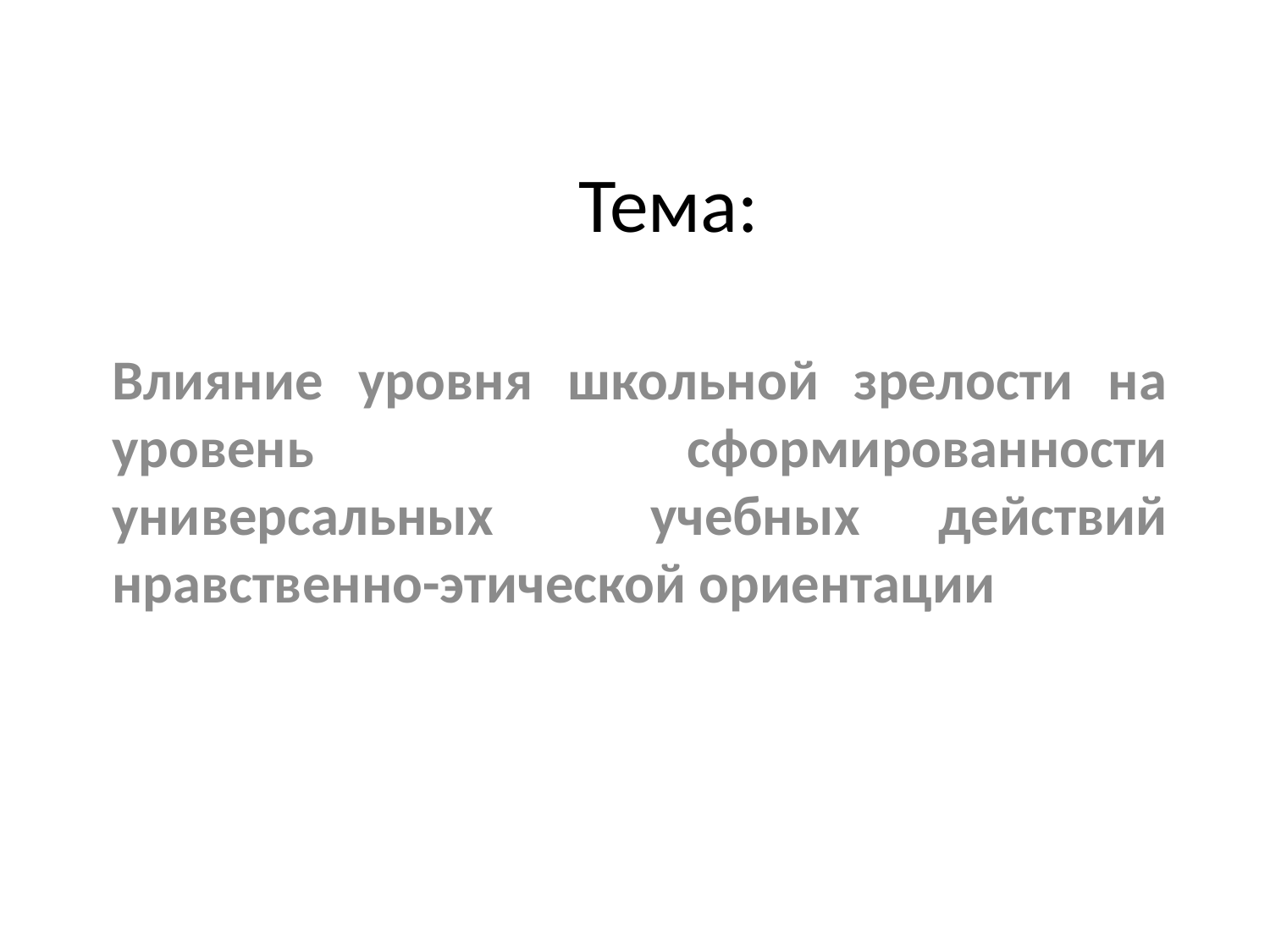

# Тема:
Влияние уровня школьной зрелости на уровень сформированности универсальных  учебных действий нравственно-этической ориентации